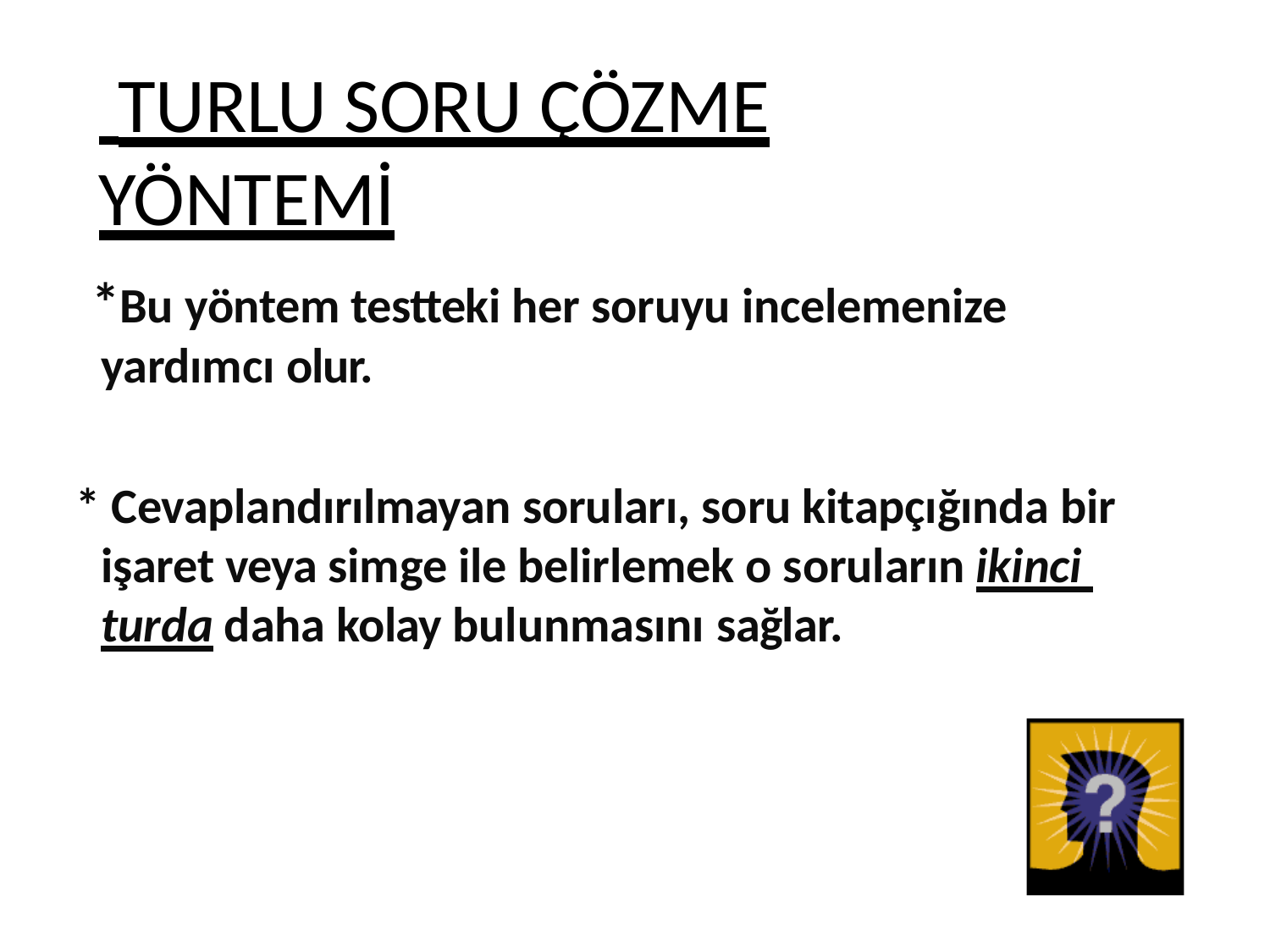

# TURLU SORU ÇÖZME YÖNTEMİ
*Bu yöntem testteki her soruyu incelemenize  yardımcı olur.

* Cevaplandırılmayan soruları, soru kitapçığında bir  işaret veya simge ile belirlemek o soruların ikinci  turda daha kolay bulunmasını sağlar.